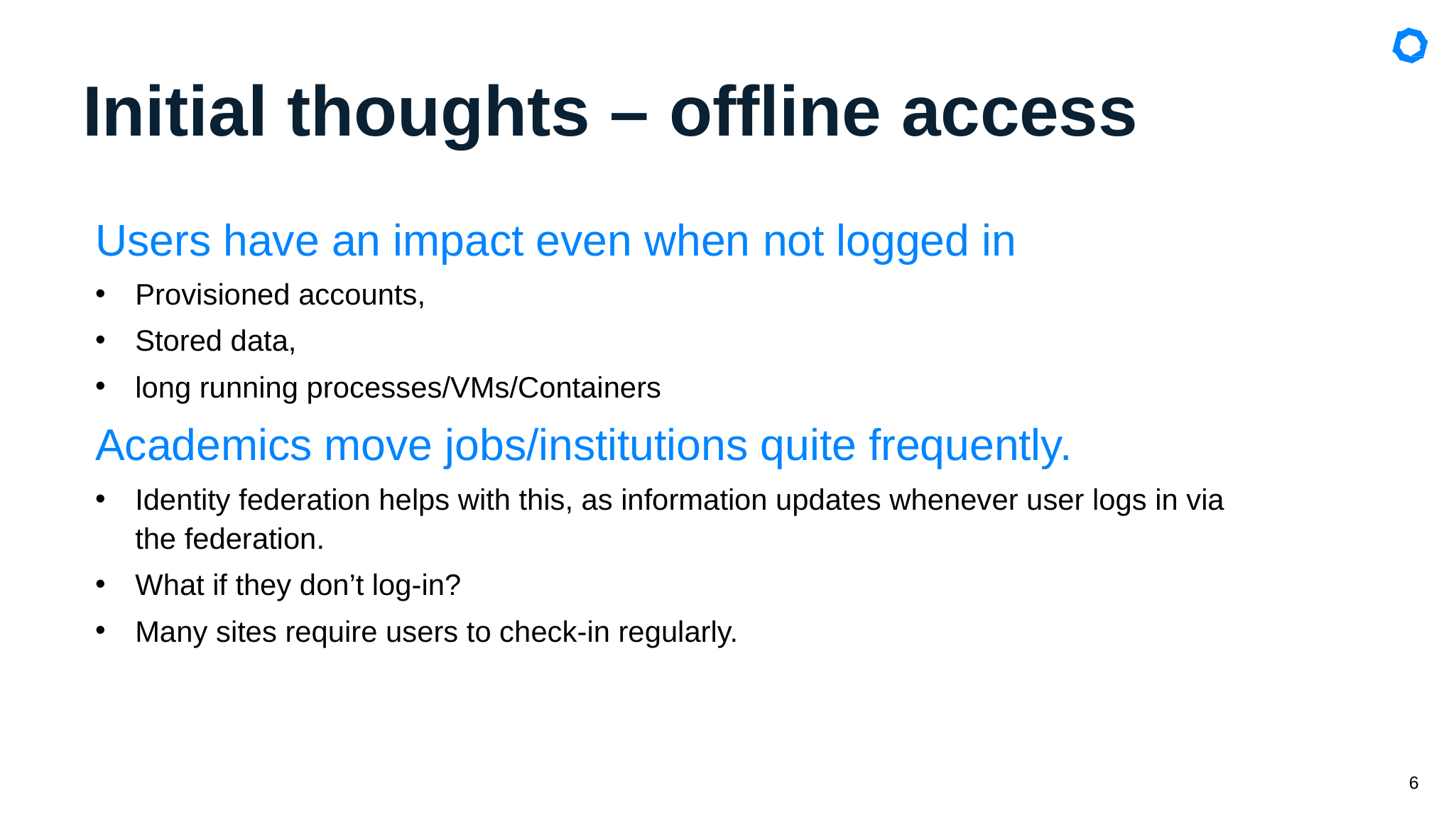

# Initi​al thoughts – offline access
Users have an impact even when not logged in
Provisioned accounts,
Stored data,
long running processes/VMs/Containers
Academics move jobs/institutions quite frequently.
Identity federation helps with this, as information updates whenever user logs in via the federation.
What if they don’t log-in?
Many sites require users to check-in regularly.

6